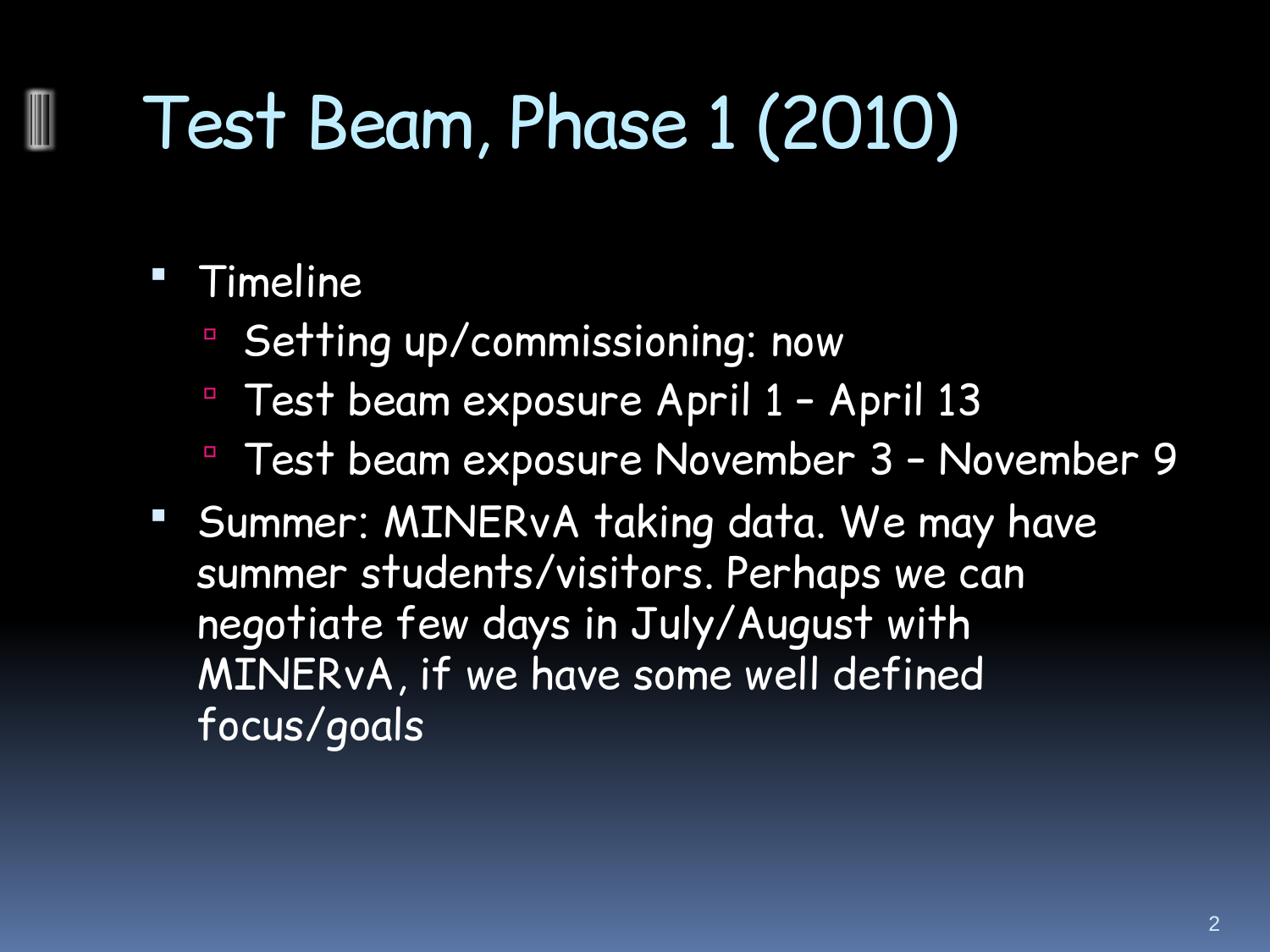

# Test Beam, Phase 1 (2010)
Timeline
Setting up/commissioning: now
Test beam exposure April 1 – April 13
Test beam exposure November 3 – November 9
Summer: MINERvA taking data. We may have summer students/visitors. Perhaps we can negotiate few days in July/August with MINERvA, if we have some well defined focus/goals

2